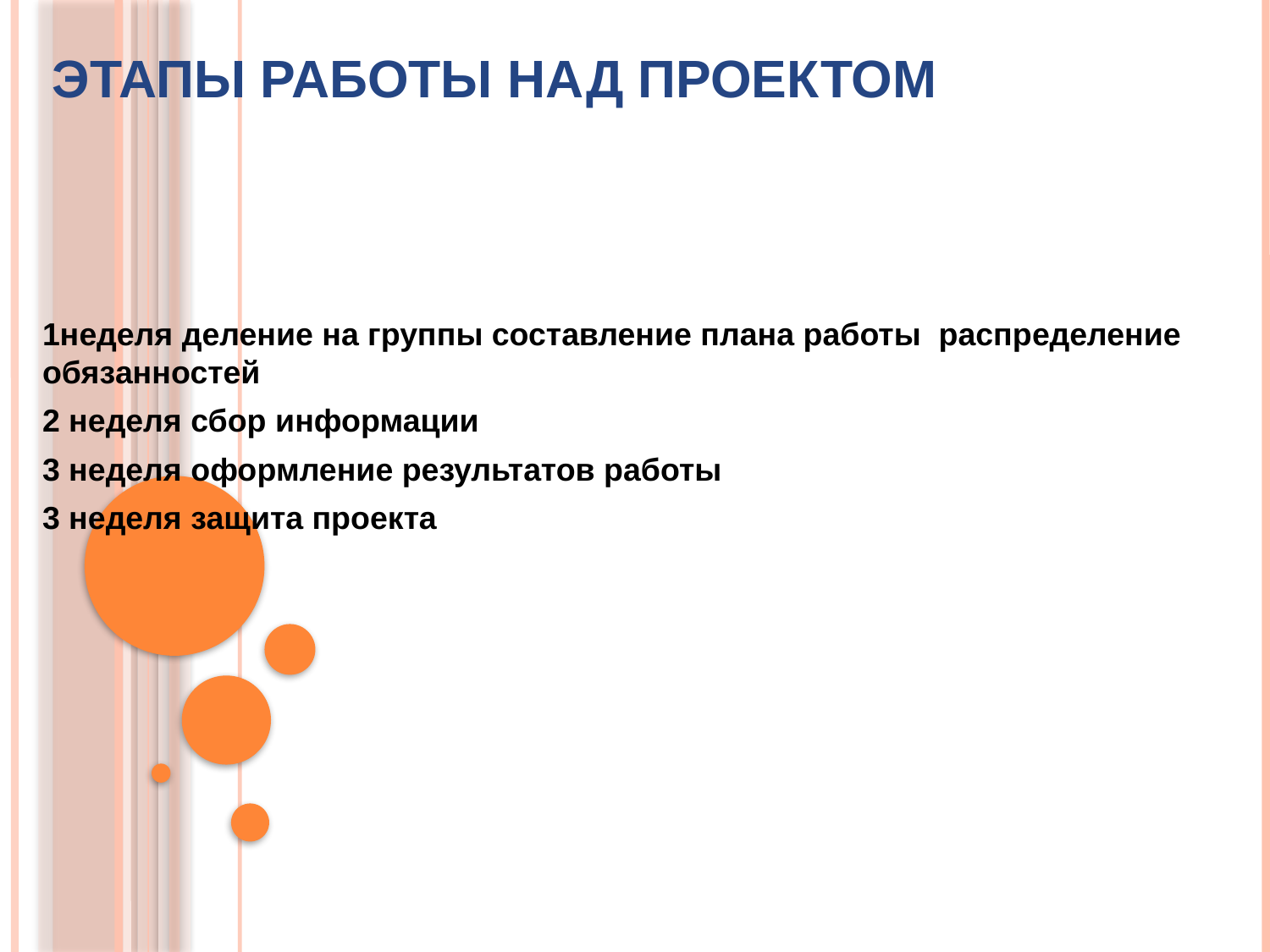

# Этапы работы над проектом
1неделя деление на группы составление плана работы  распределение обязанностей
2 неделя сбор информации
3 неделя оформление результатов работы
3 неделя защита проекта